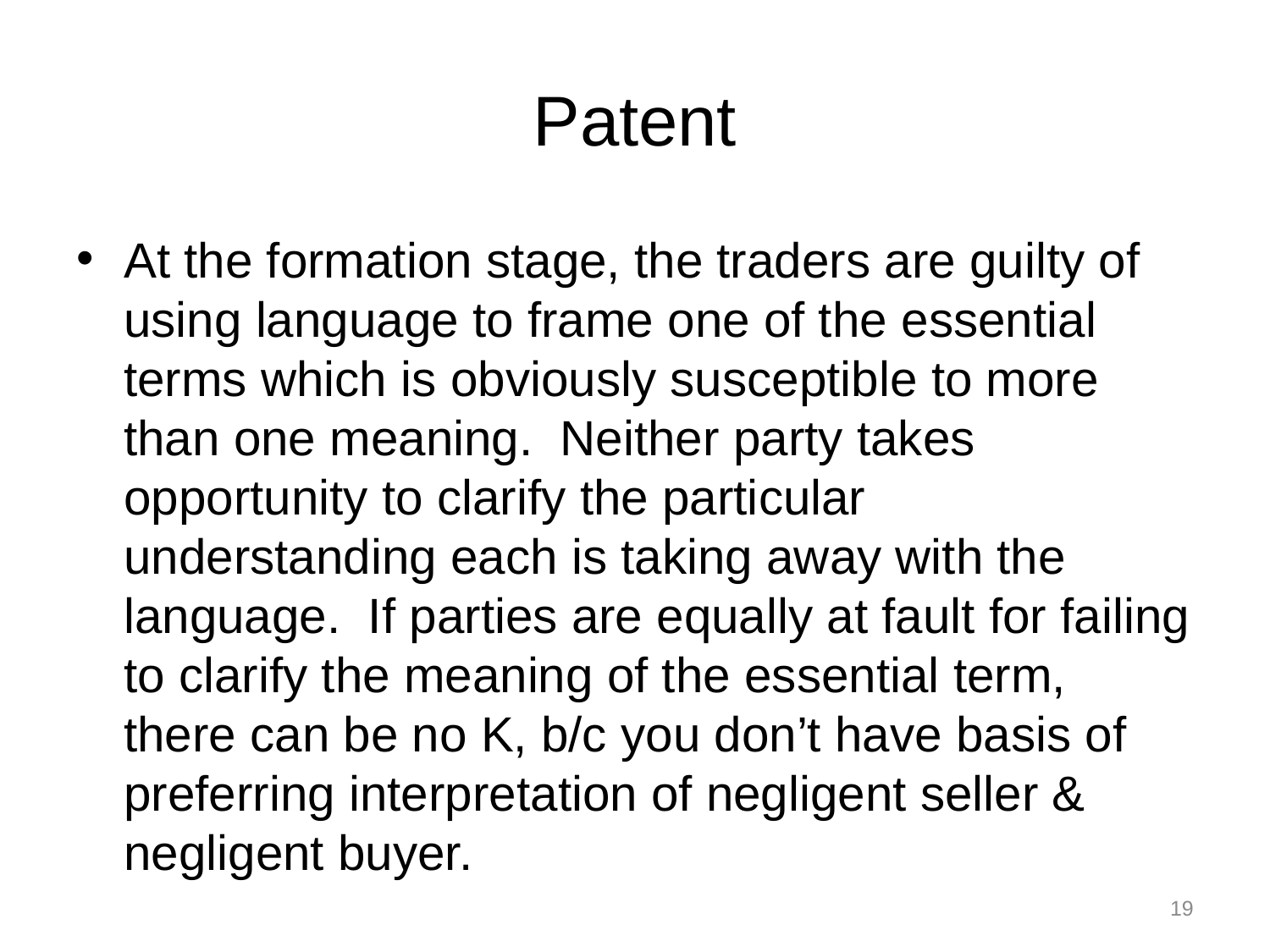

# Patent
At the formation stage, the traders are guilty of using language to frame one of the essential terms which is obviously susceptible to more than one meaning.  Neither party takes opportunity to clarify the particular understanding each is taking away with the language.  If parties are equally at fault for failing to clarify the meaning of the essential term, there can be no K, b/c you don’t have basis of preferring interpretation of negligent seller & negligent buyer.

19